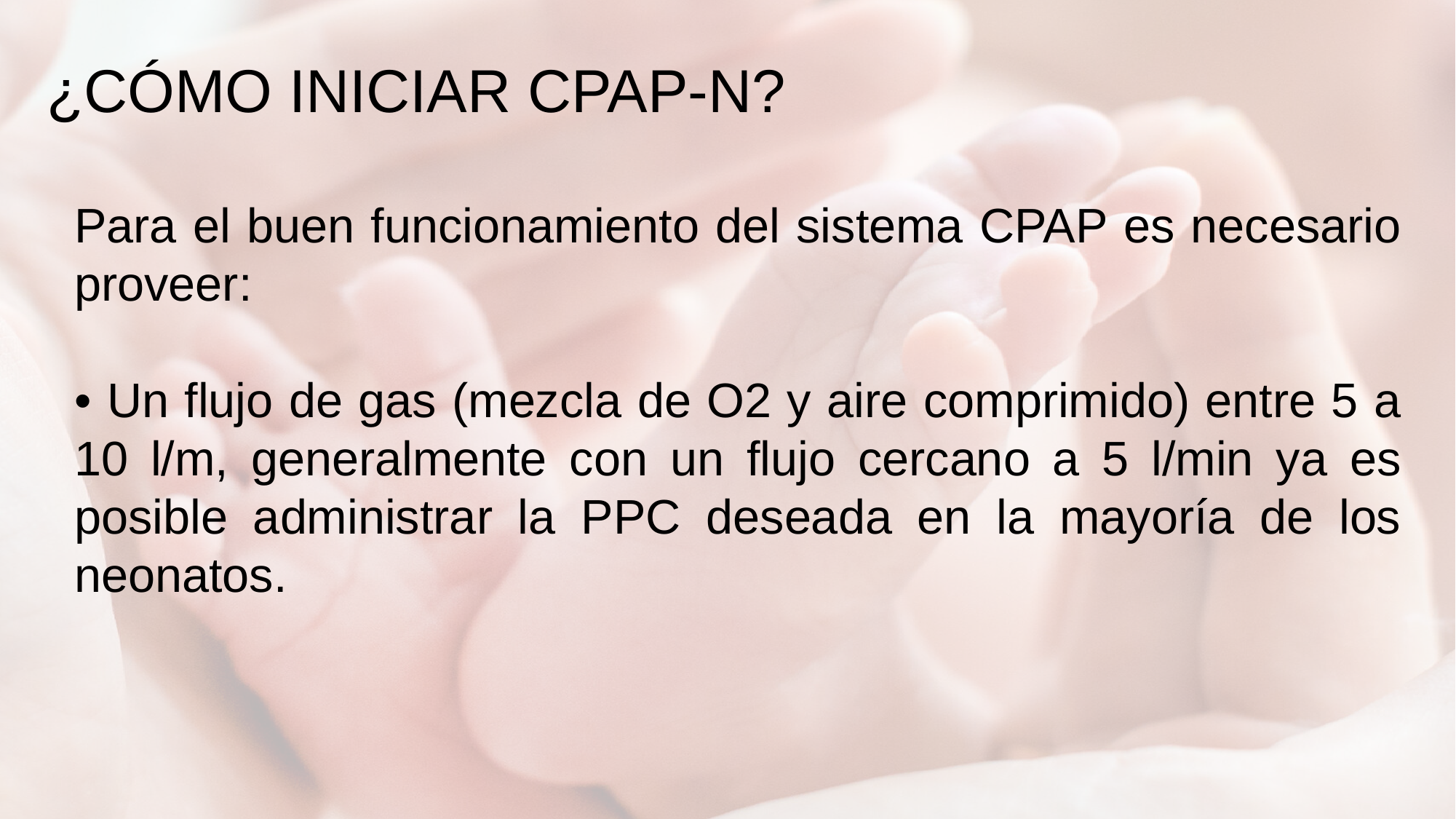

¿CÓMO INICIAR CPAP-N?
Para el buen funcionamiento del sistema CPAP es necesario proveer:

• Un flujo de gas (mezcla de O2 y aire comprimido) entre 5 a 10 l/m, generalmente con un flujo cercano a 5 l/min ya es posible administrar la PPC deseada en la mayoría de los neonatos.